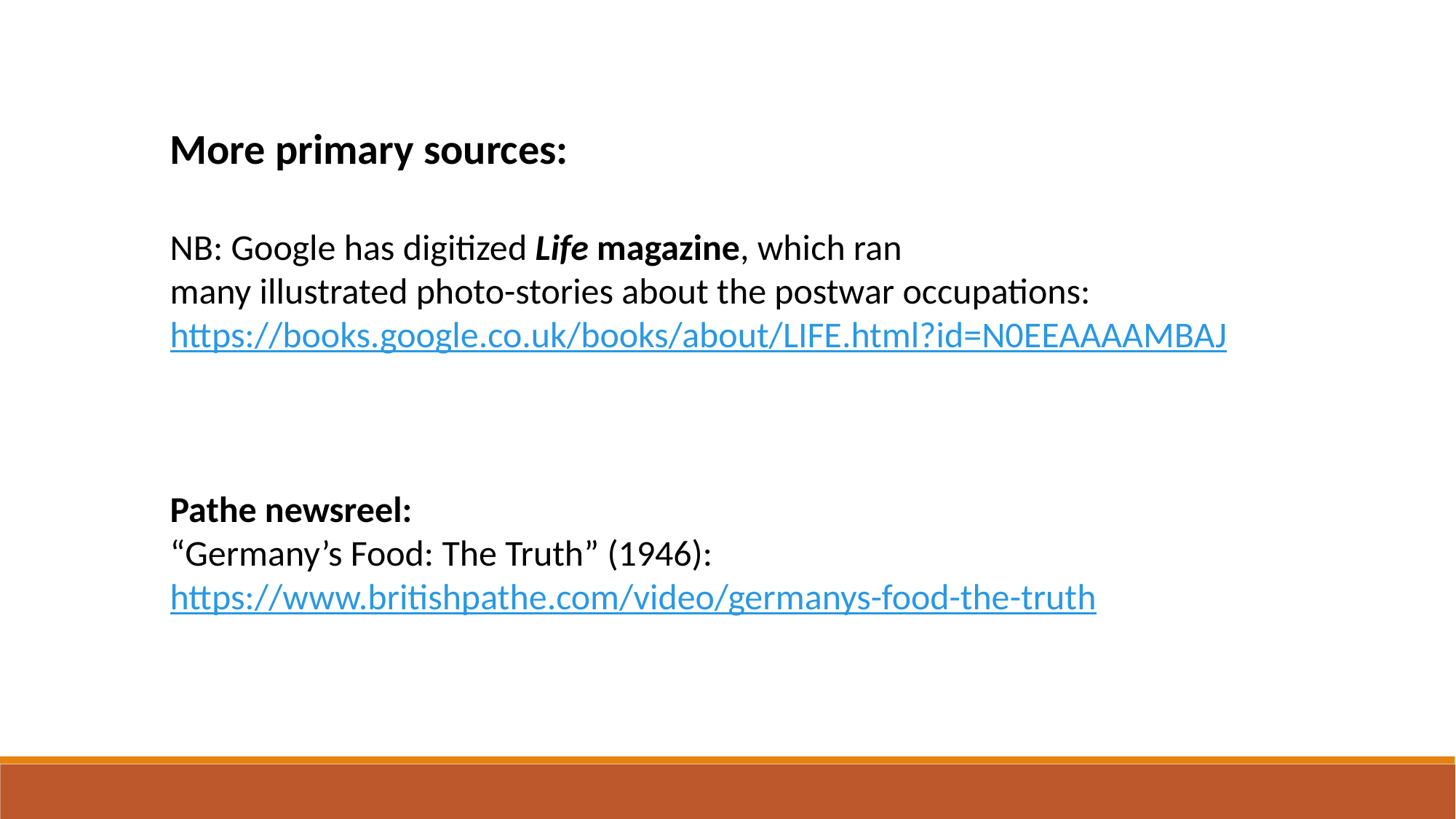

More primary sources:

NB: Google has digitized Life magazine, which ran
many illustrated photo-stories about the postwar occupations:
https://books.google.co.uk/books/about/LIFE.html?id=N0EEAAAAMBAJ

Pathe newsreel:
“Germany’s Food: The Truth” (1946):
https://www.britishpathe.com/video/germanys-food-the-truth